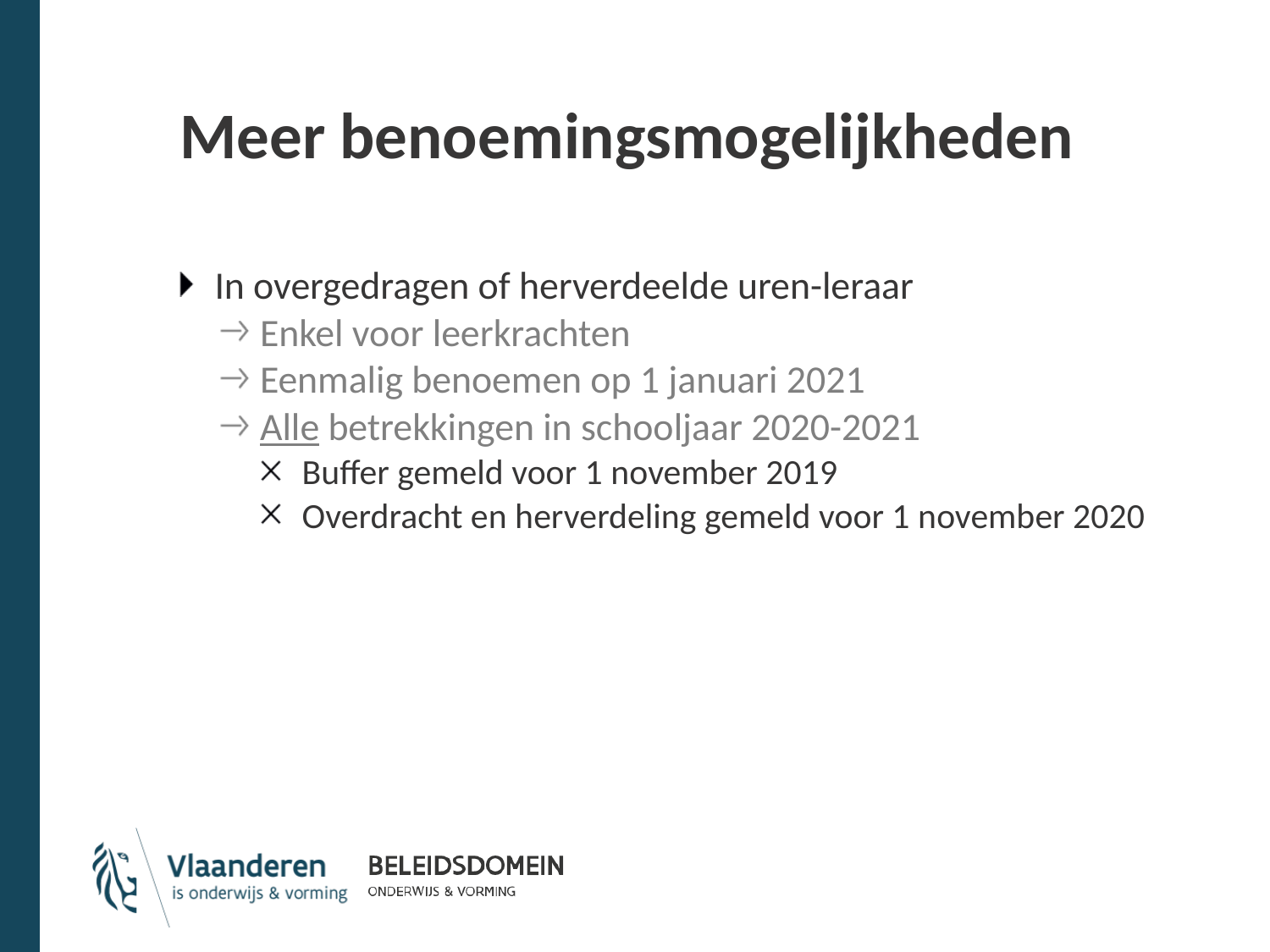

# Meer benoemingsmogelijkheden
In overgedragen of herverdeelde uren-leraar
Enkel voor leerkrachten
Eenmalig benoemen op 1 januari 2021
Alle betrekkingen in schooljaar 2020-2021
Buffer gemeld voor 1 november 2019
Overdracht en herverdeling gemeld voor 1 november 2020